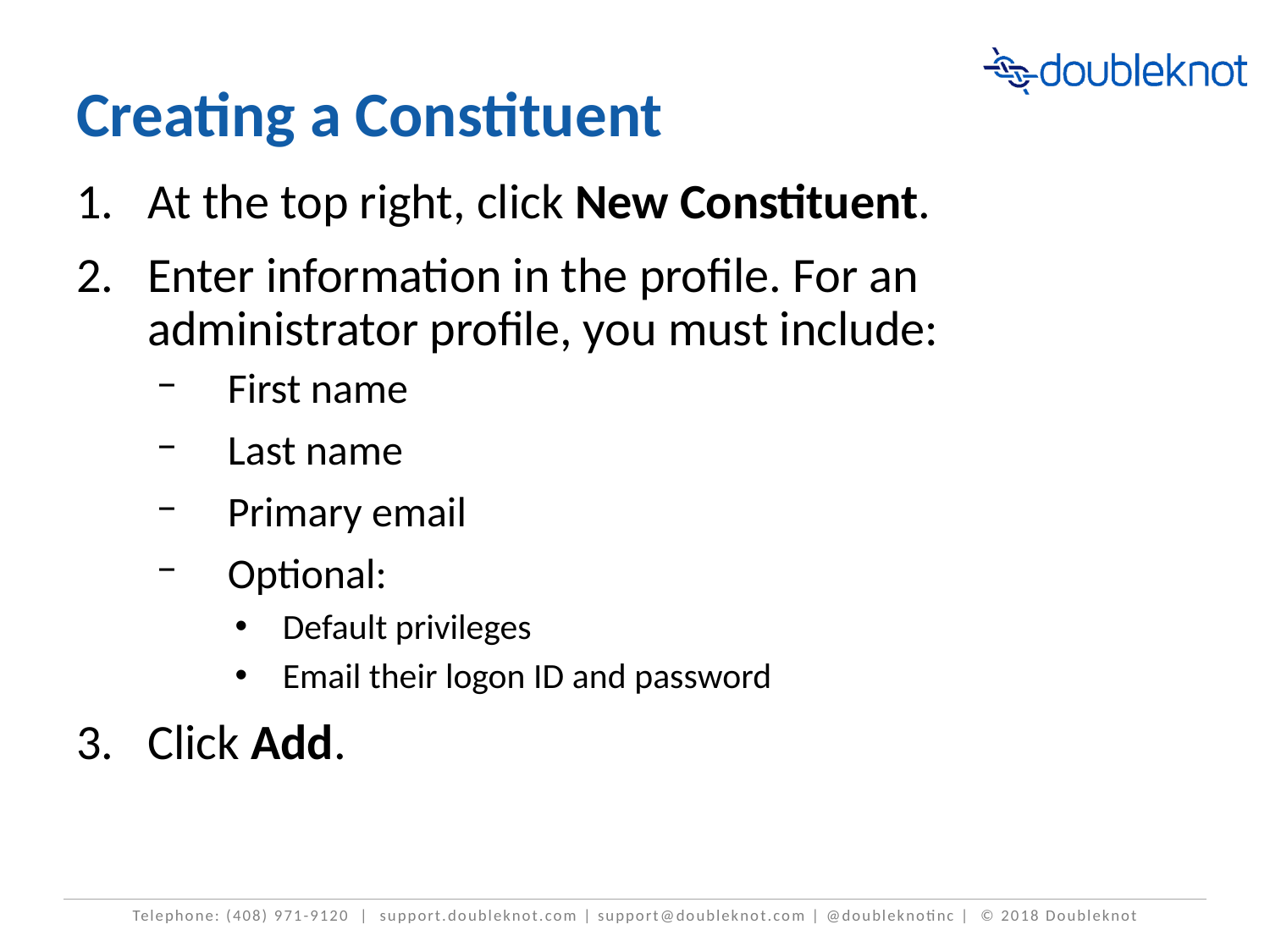

# Creating a Constituent
At the top right, click New Constituent.
Enter information in the profile. For an administrator profile, you must include:
First name
Last name
Primary email
Optional:
Default privileges
Email their logon ID and password
Click Add.